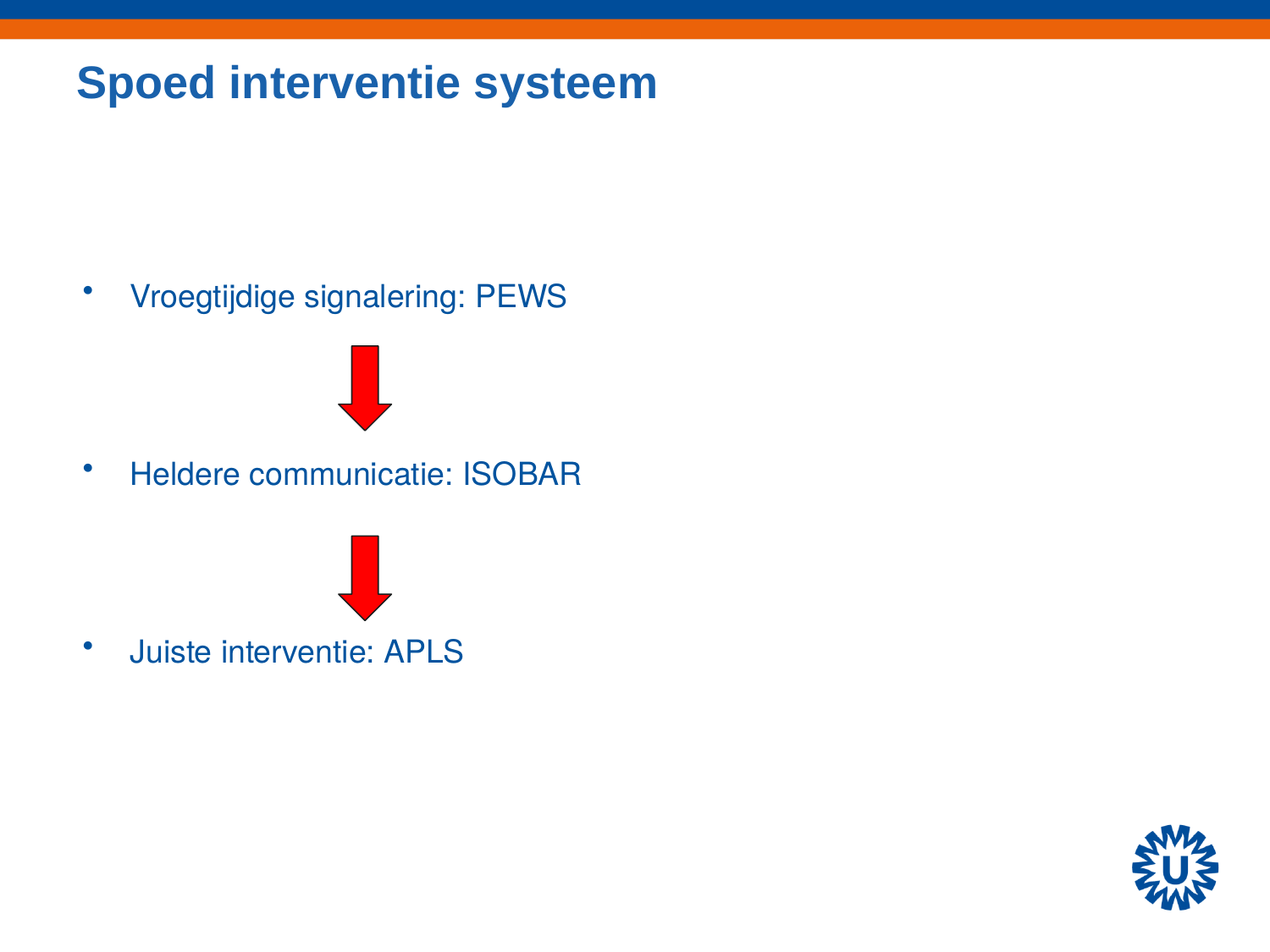

Spoed interventie systeem

Vroegtijdige signalering: PEWS

Heldere communicatie: ISOBAR

Juiste interventie: APLS